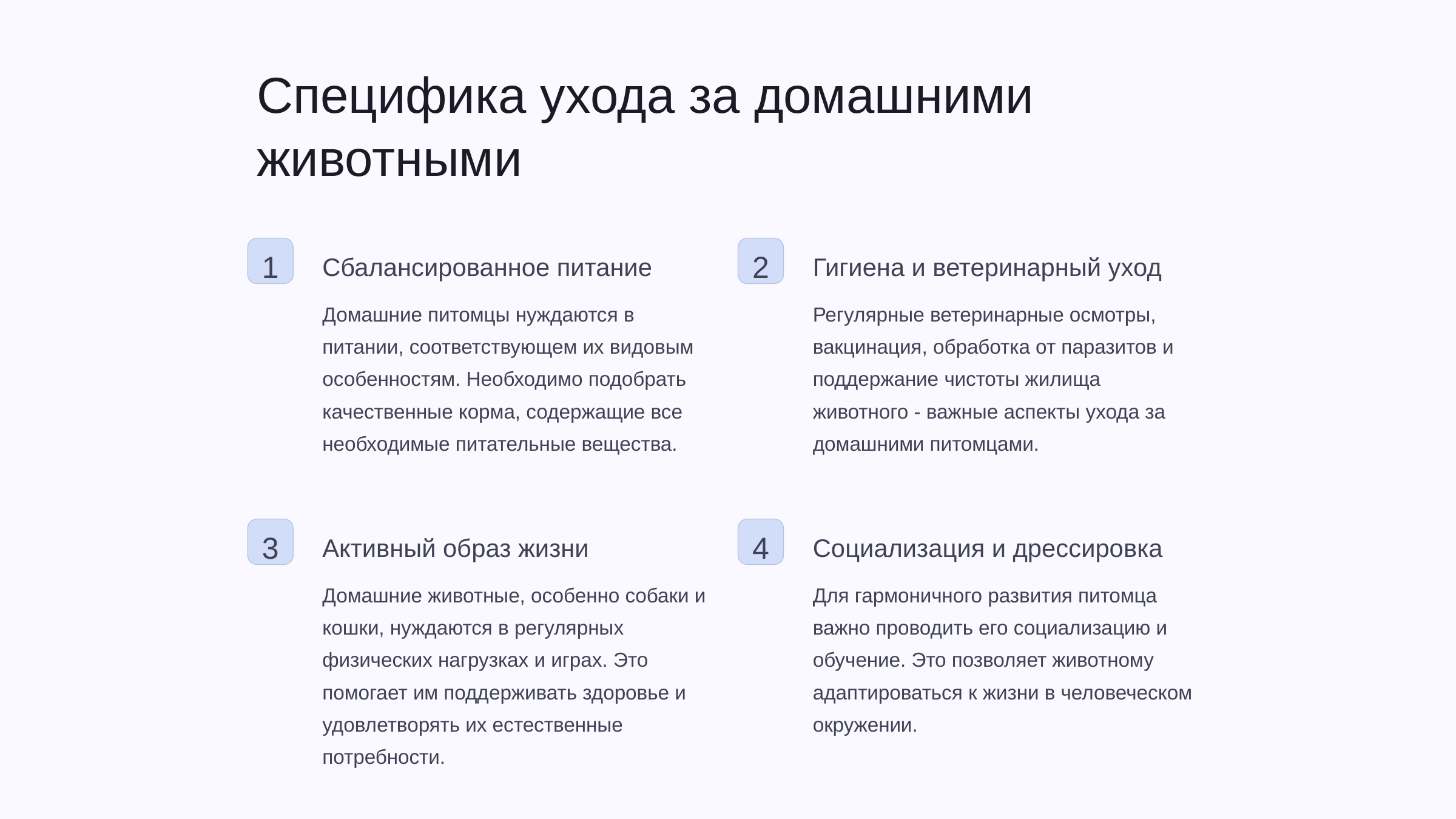

newUROKI.net
Специфика ухода за домашними животными

1
2
Сбалансированное питание
Гигиена и ветеринарный уход
Домашние питомцы нуждаются в питании, соответствующем их видовым особенностям. Необходимо подобрать качественные корма, содержащие все необходимые питательные вещества.
Регулярные ветеринарные осмотры, вакцинация, обработка от паразитов и поддержание чистоты жилища животного - важные аспекты ухода за домашними питомцами.

3
4
Активный образ жизни
Социализация и дрессировка
Домашние животные, особенно собаки и кошки, нуждаются в регулярных физических нагрузках и играх. Это помогает им поддерживать здоровье и удовлетворять их естественные потребности.
Для гармоничного развития питомца важно проводить его социализацию и обучение. Это позволяет животному адаптироваться к жизни в человеческом окружении.